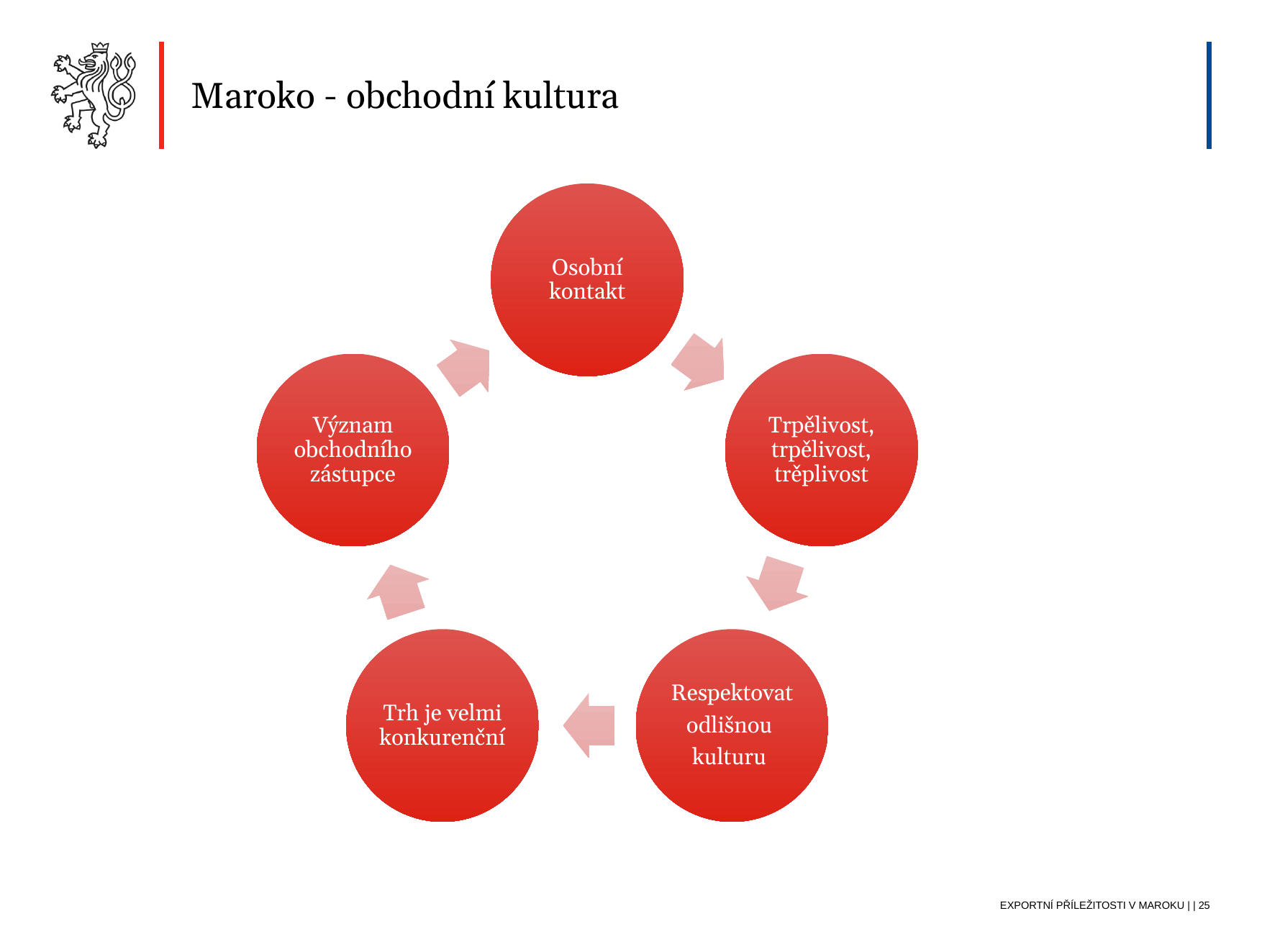

Maroko - obchodní kultura
Osobní kontakt

Trpělivost, trpělivost, trěplivost

Respektovat
odlišnou
kulturu

Trh je velmi konkurenční

Význam obchodního zástupce

Exportní příležitosti v Maroku |